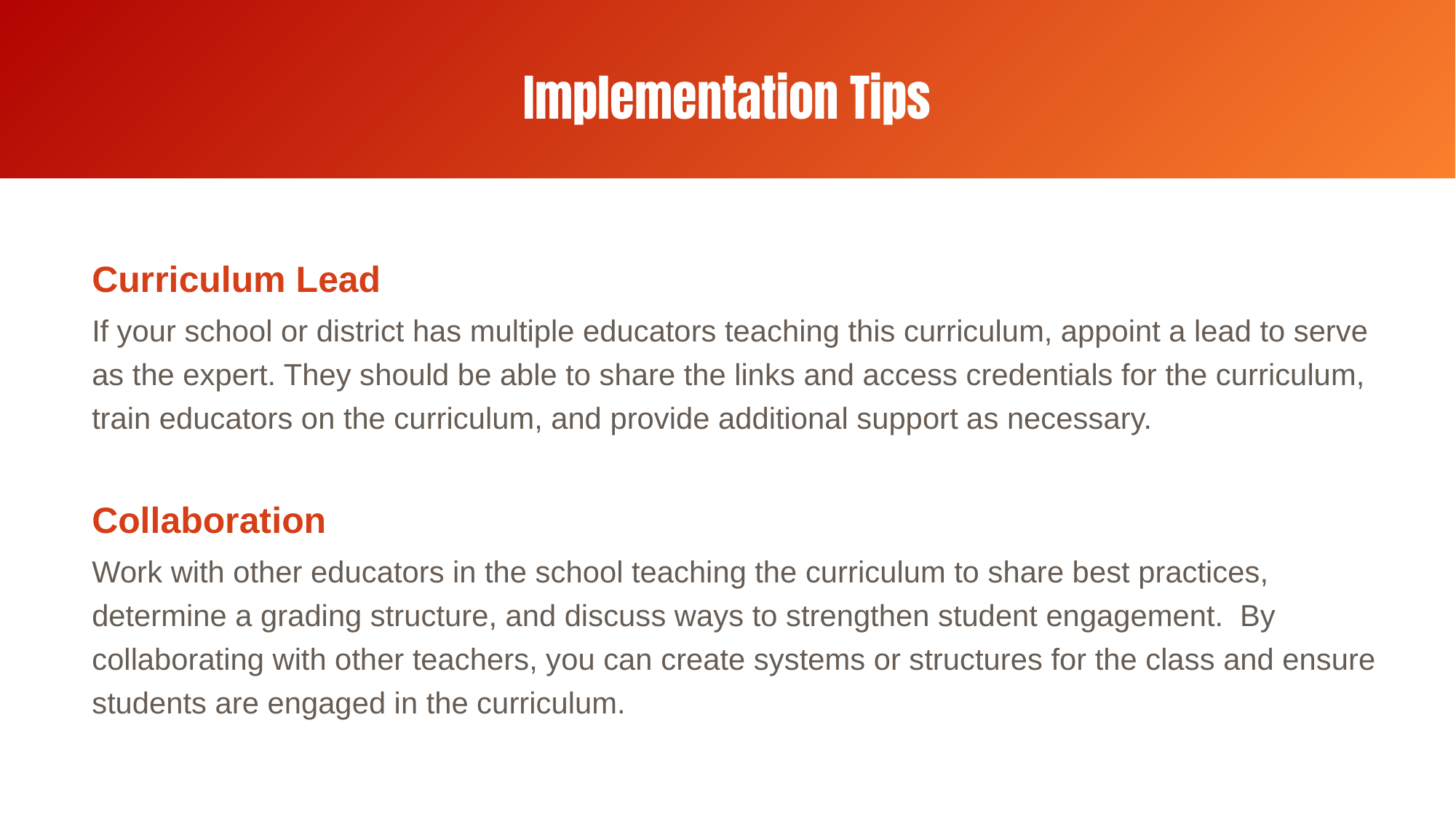

Implementation Tips
Curriculum Lead
If your school or district has multiple educators teaching this curriculum, appoint a lead to serve as the expert. They should be able to share the links and access credentials for the curriculum, train educators on the curriculum, and provide additional support as necessary.

Collaboration
Work with other educators in the school teaching the curriculum to share best practices, determine a grading structure, and discuss ways to strengthen student engagement.  By collaborating with other teachers, you can create systems or structures for the class and ensure students are engaged in the curriculum.